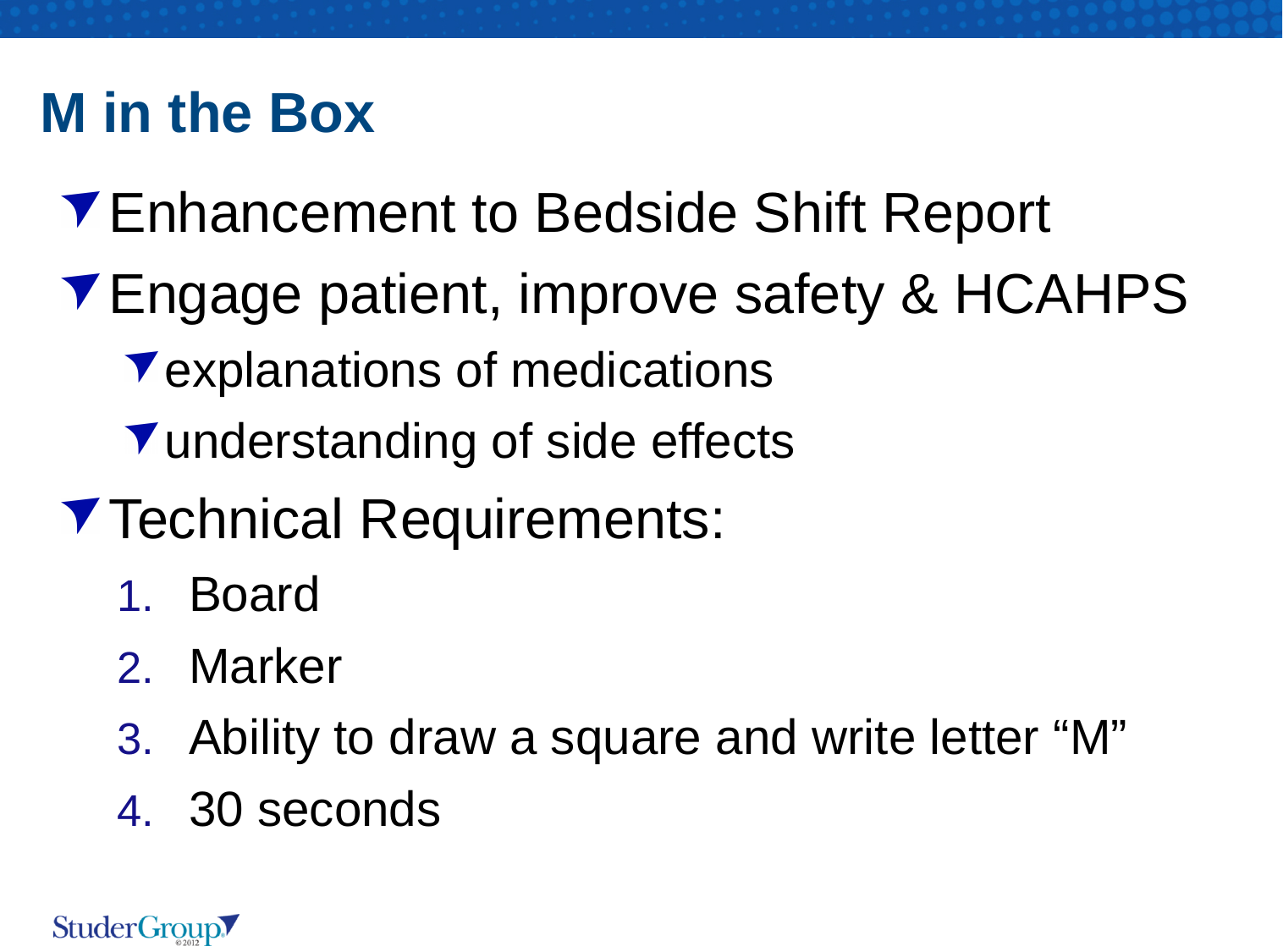

# M in the Box
Enhancement to Bedside Shift Report
Engage patient, improve safety & HCAHPS
explanations of medications
understanding of side effects
Technical Requirements:
Board
Marker
Ability to draw a square and write letter “M”
30 seconds